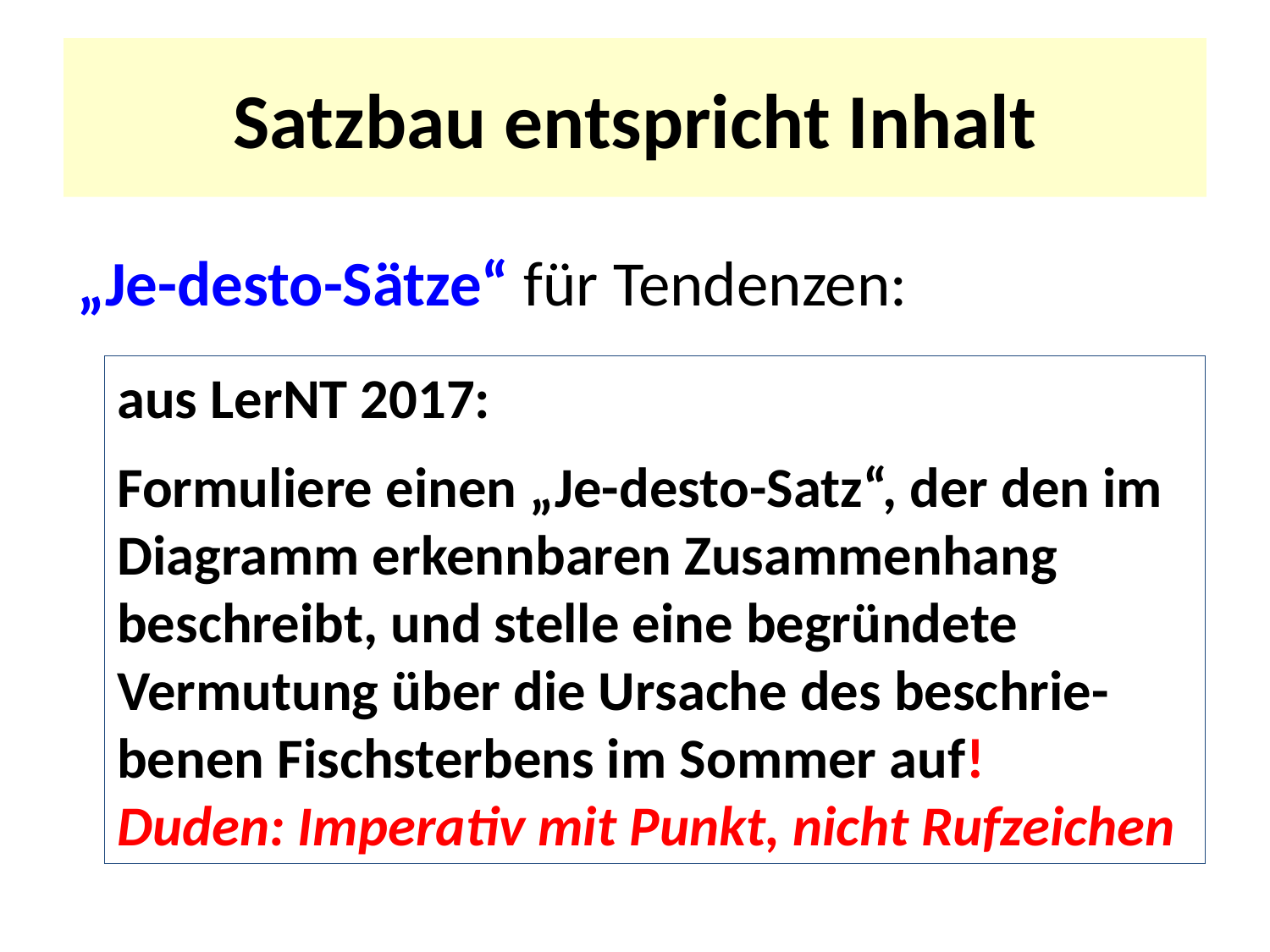

# Satzbau entspricht Inhalt
„Je-desto-Sätze“ für Tendenzen:
aus LerNT 2017:
Formuliere einen „Je-desto-Satz“, der den im Diagramm erkennbaren Zusammenhang beschreibt, und stelle eine begründete Vermutung über die Ursache des beschrie-benen Fischsterbens im Sommer auf!
Duden: Imperativ mit Punkt, nicht Rufzeichen